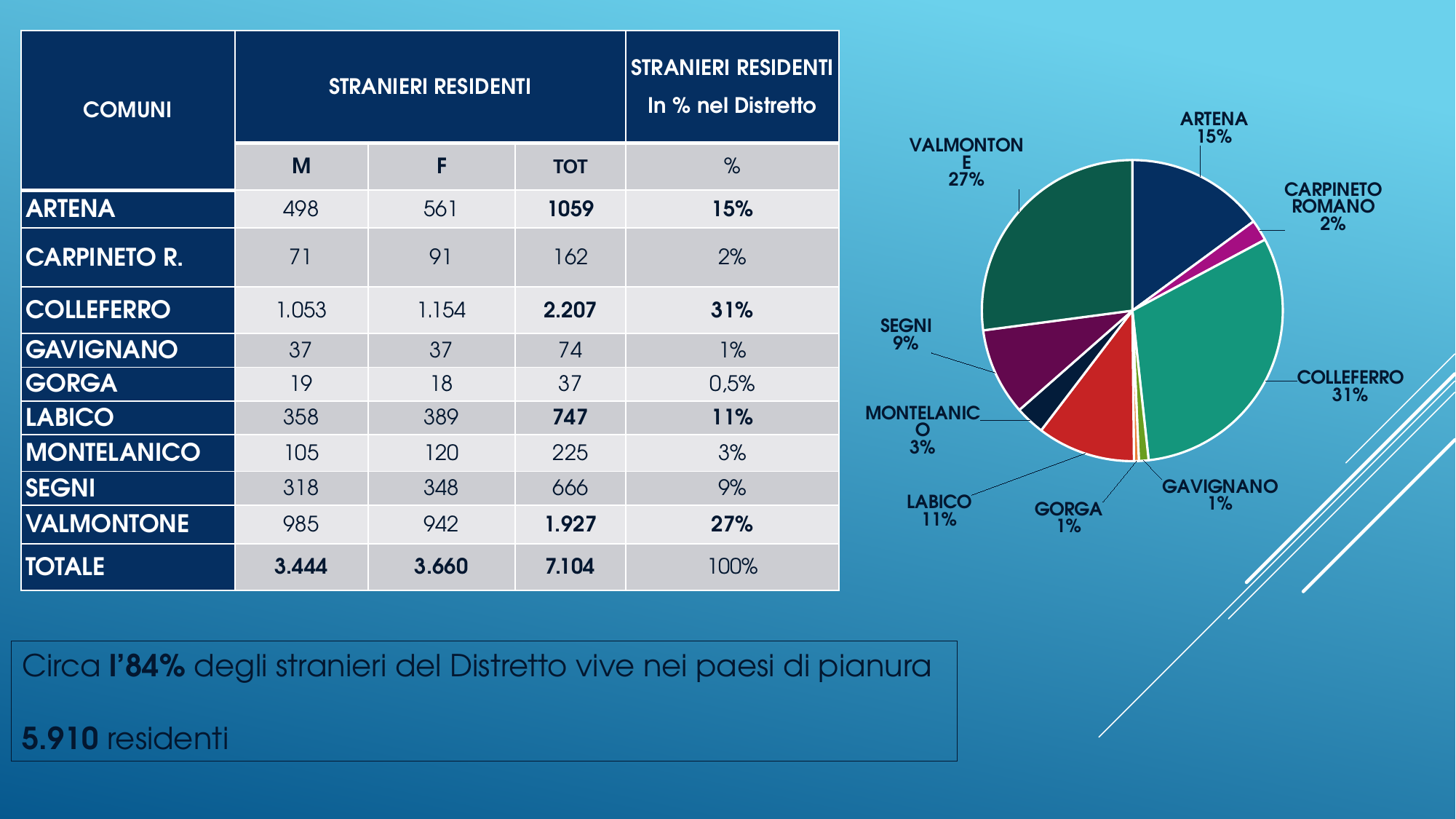

| COMUNI | STRANIERI RESIDENTI |  |  | STRANIERI RESIDENTI In % nel Distretto |
| --- | --- | --- | --- | --- |
|  | M | F | TOT | % |
| ARTENA | 498 | 561 | 1059 | 15% |
| CARPINETO R. | 71 | 91 | 162 | 2% |
| COLLEFERRO | 1.053 | 1.154 | 2.207 | 31% |
| GAVIGNANO | 37 | 37 | 74 | 1% |
| GORGA | 19 | 18 | 37 | 0,5% |
| LABICO | 358 | 389 | 747 | 11% |
| MONTELANICO | 105 | 120 | 225 | 3% |
| SEGNI | 318 | 348 | 666 | 9% |
| VALMONTONE | 985 | 942 | 1.927 | 27% |
| TOTALE | 3.444 | 3.660 | 7.104 | 100% |

### Chart

| Category |  |
|---|---|
| ARTENA | 1059.0 |
| CARPINETO ROMANO | 162.0 |
| COLLEFERRO | 2207.0 |
| GAVIGNANO | 74.0 |
| GORGA | 37.0 |
| LABICO | 748.0 |
| MONTELANICO | 225.0 |
| SEGNI | 666.0 |
| VALMONTONE | 1925.0 |
Circa l’84% degli stranieri del Distretto vive nei paesi di pianura

5.910 residenti